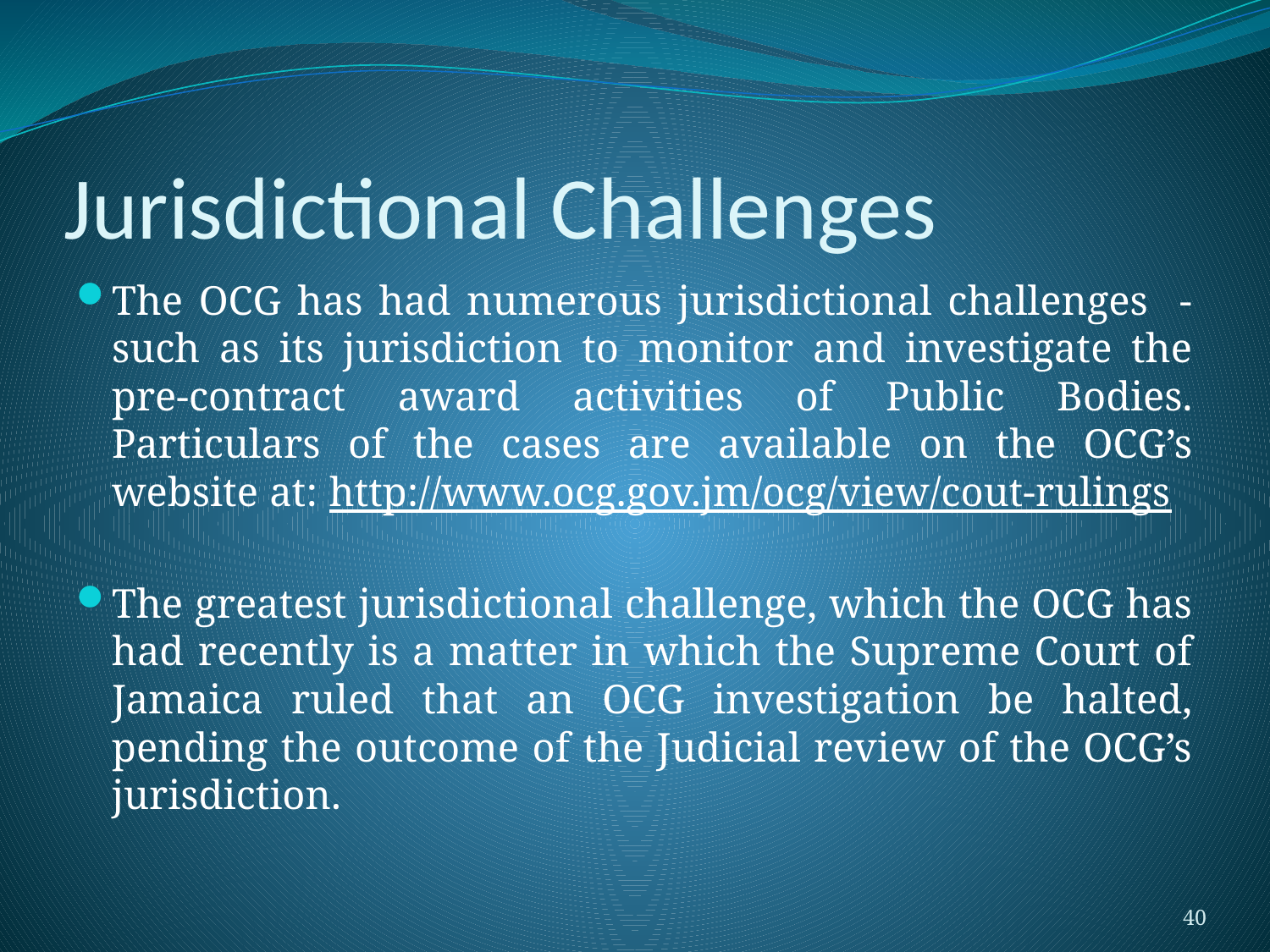

# Jurisdictional Challenges
The OCG has had numerous jurisdictional challenges  - such as its jurisdiction to monitor and investigate the pre-contract award activities of Public Bodies. Particulars of the cases are available on the OCG’s website at: http://www.ocg.gov.jm/ocg/view/cout-rulings

The greatest jurisdictional challenge, which the OCG has had recently is a matter in which the Supreme Court of Jamaica ruled that an OCG investigation be halted, pending the outcome of the Judicial review of the OCG’s jurisdiction.

40